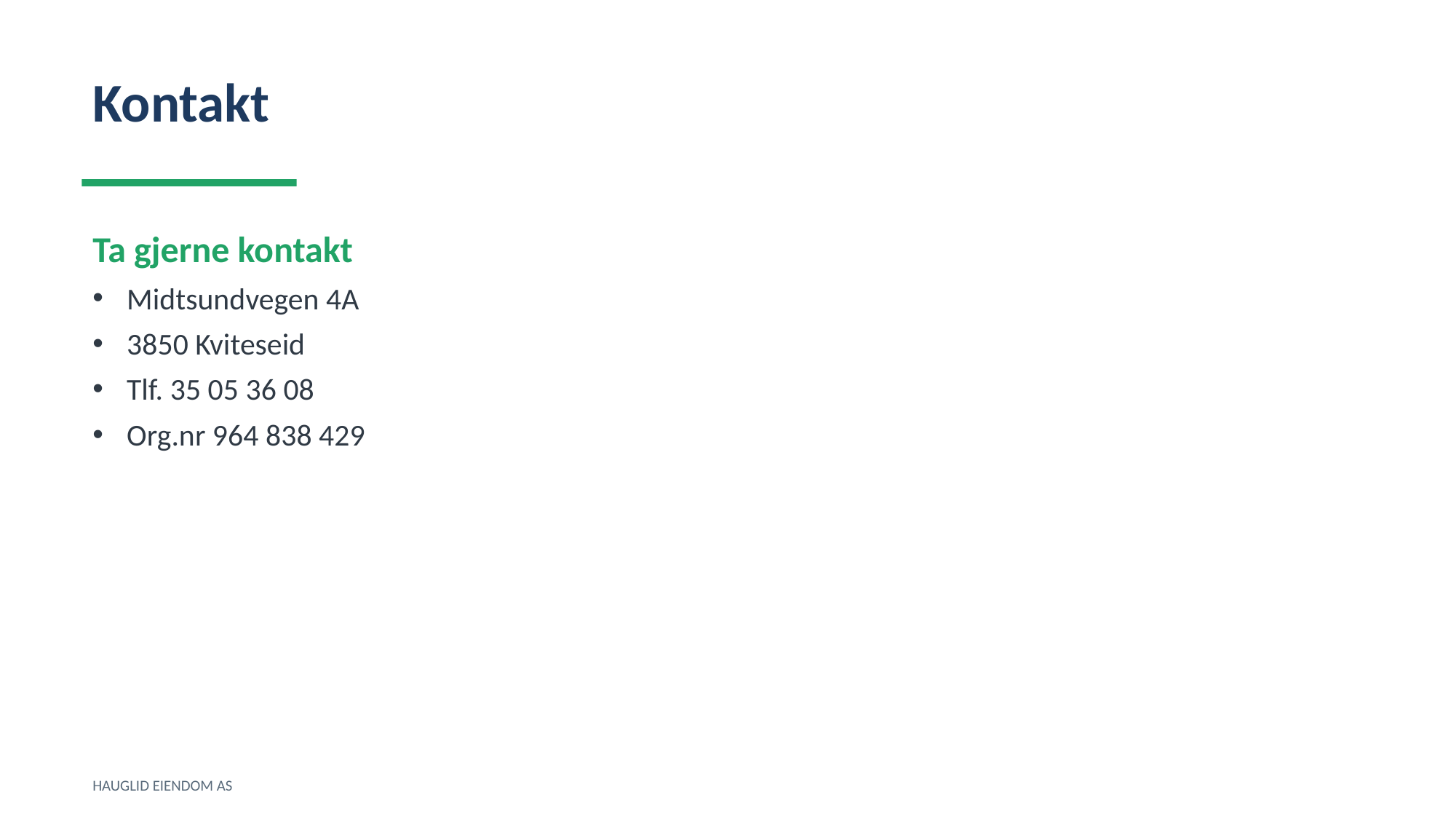

Kontakt

Ta gjerne kontakt
Midtsundvegen 4A
3850 Kviteseid
Tlf. 35 05 36 08
Org.nr 964 838 429
HAUGLID EIENDOM AS